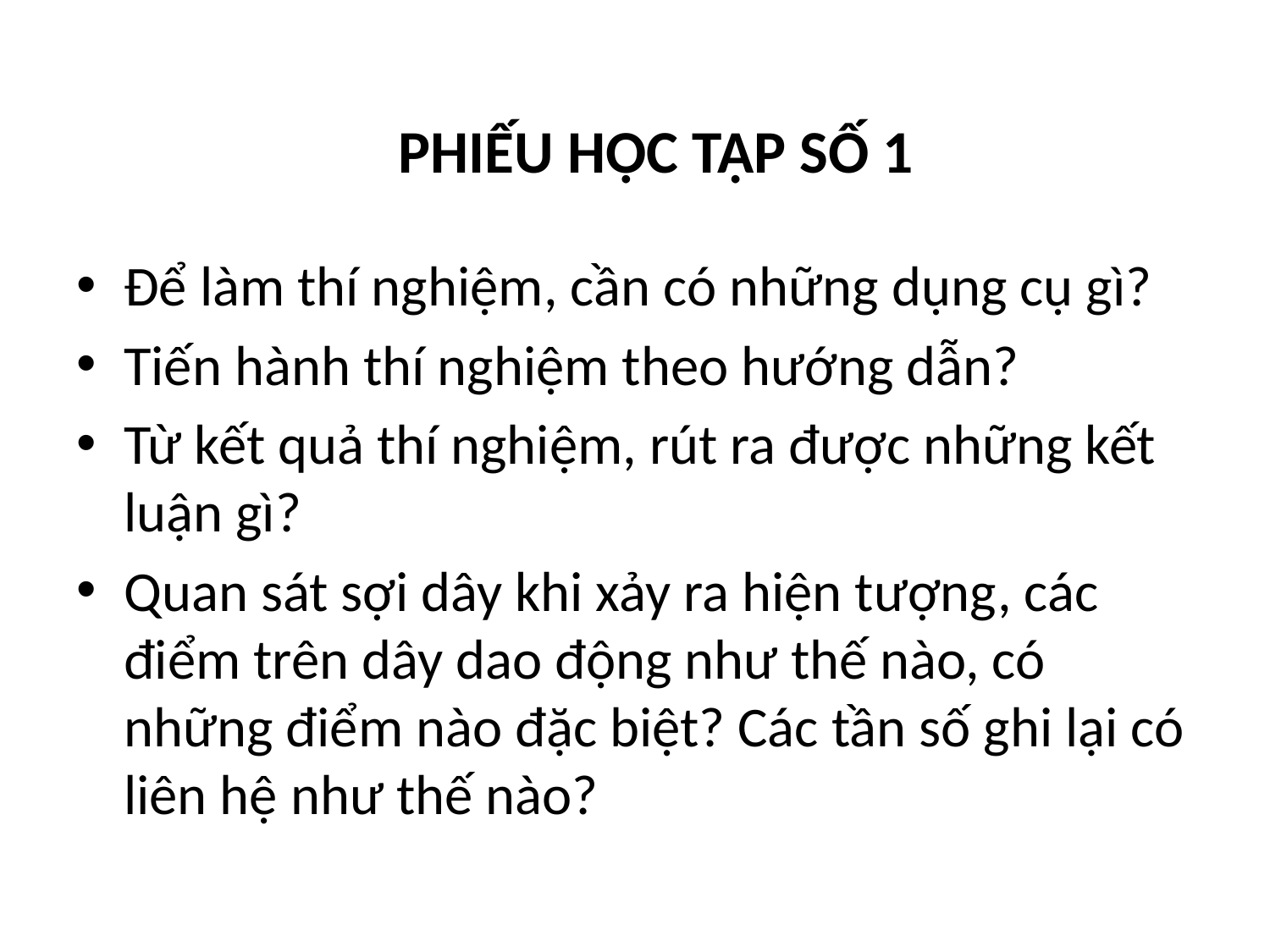

# PHIẾU HỌC TẬP SỐ 1
Để làm thí nghiệm, cần có những dụng cụ gì?
Tiến hành thí nghiệm theo hướng dẫn?
Từ kết quả thí nghiệm, rút ra được những kết luận gì?
Quan sát sợi dây khi xảy ra hiện tượng, các điểm trên dây dao động như thế nào, có những điểm nào đặc biệt? Các tần số ghi lại có liên hệ như thế nào?